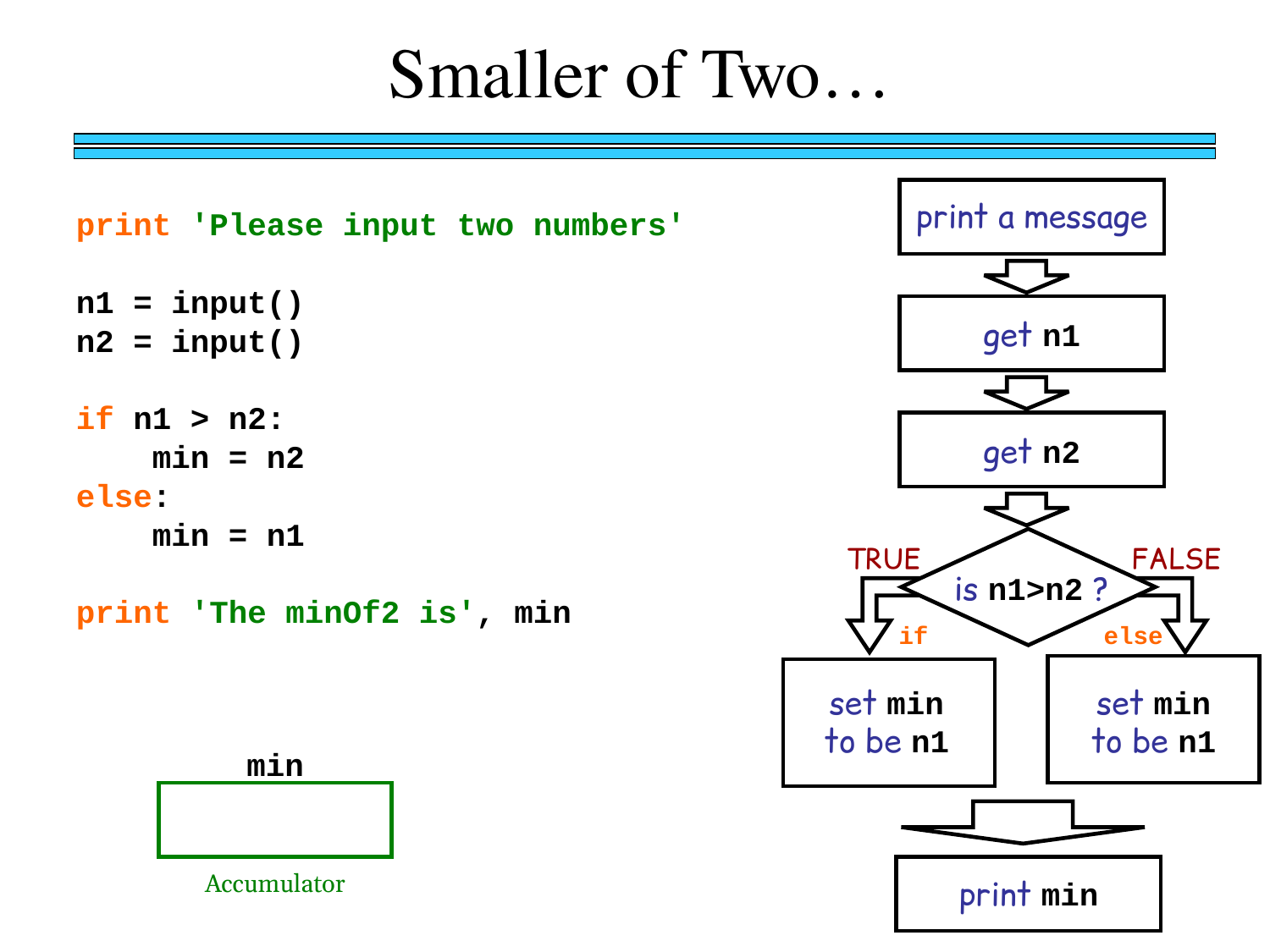

Smaller of Two…

print a message
print 'Please input two numbers'

n1 = input()
n2 = input()

if n1 > n2:
    min = n2
else:
    min = n1

print 'The minOf2 is', min

get n1

get n2

TRUE
FALSE
is n1>n2 ?

if
else

set min to be n1
set min to be n1
min

Accumulator
print min